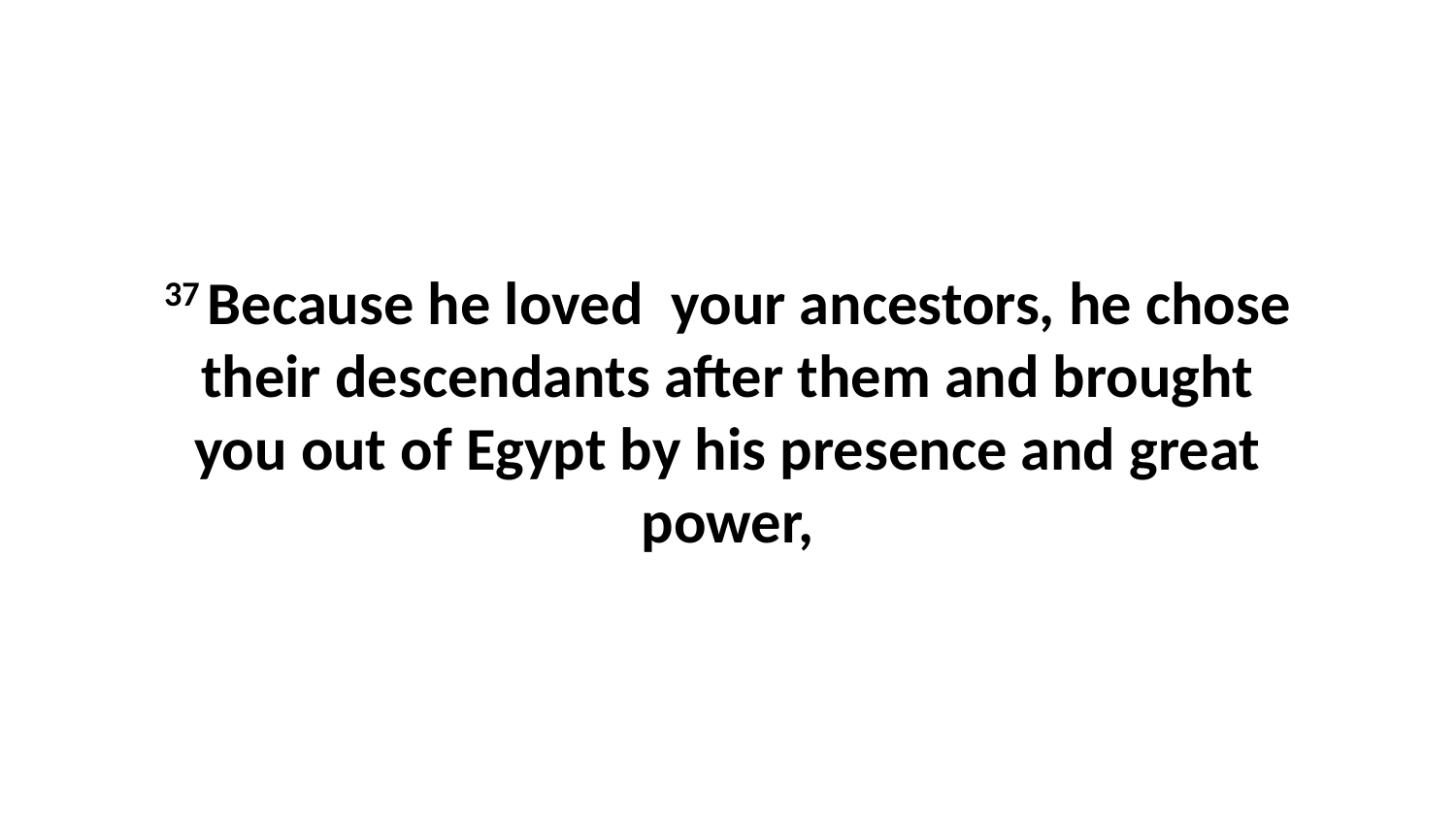

37 Because he loved  your ancestors, he chose their descendants after them and brought you out of Egypt by his presence and great power,